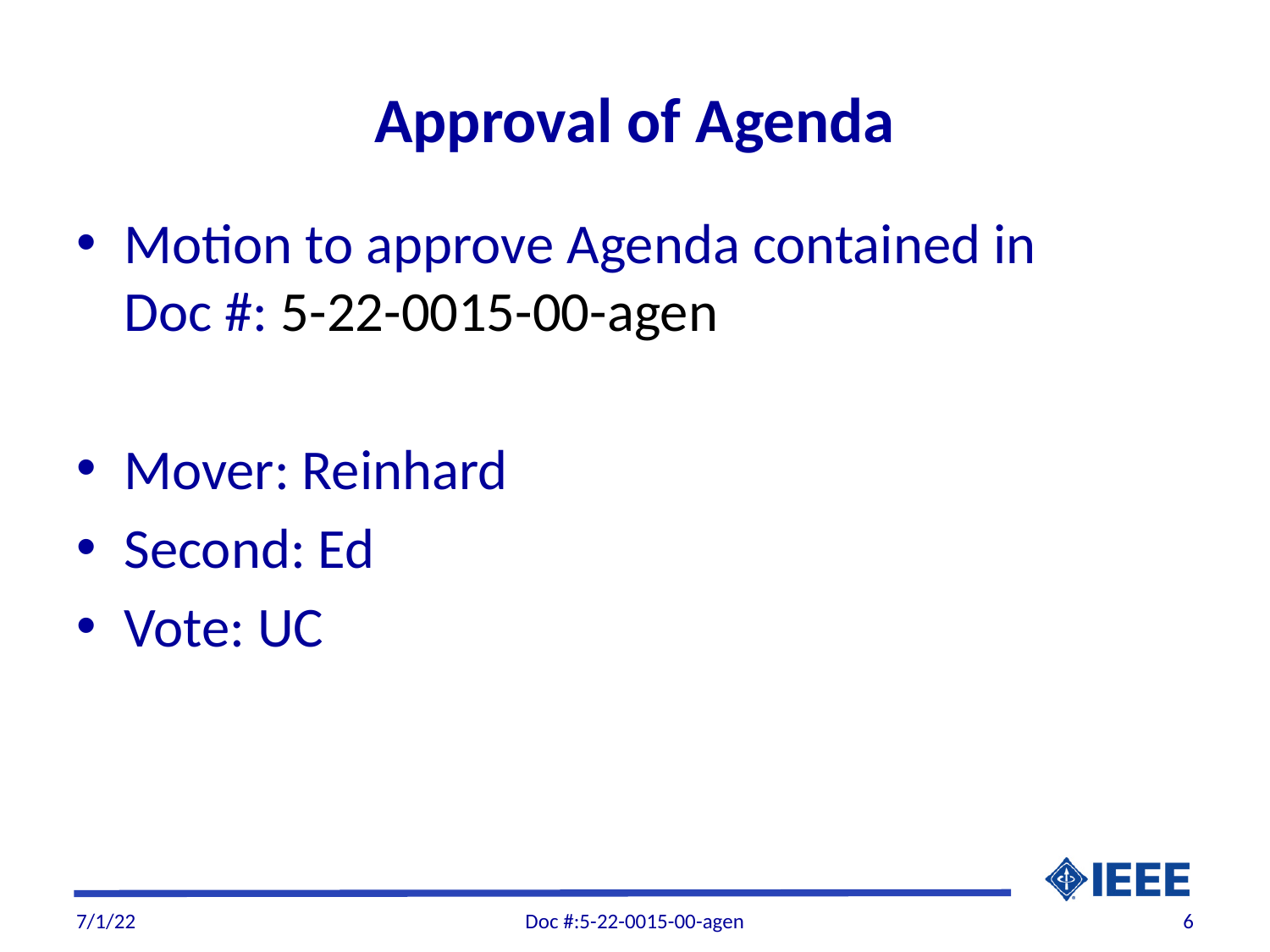

# Approval of Agenda
Motion to approve Agenda contained in Doc #: 5-22-0015-00-agen

Mover: Reinhard
Second: Ed
Vote: UC

7/1/22
Doc #:5-22-0015-00-agen
6